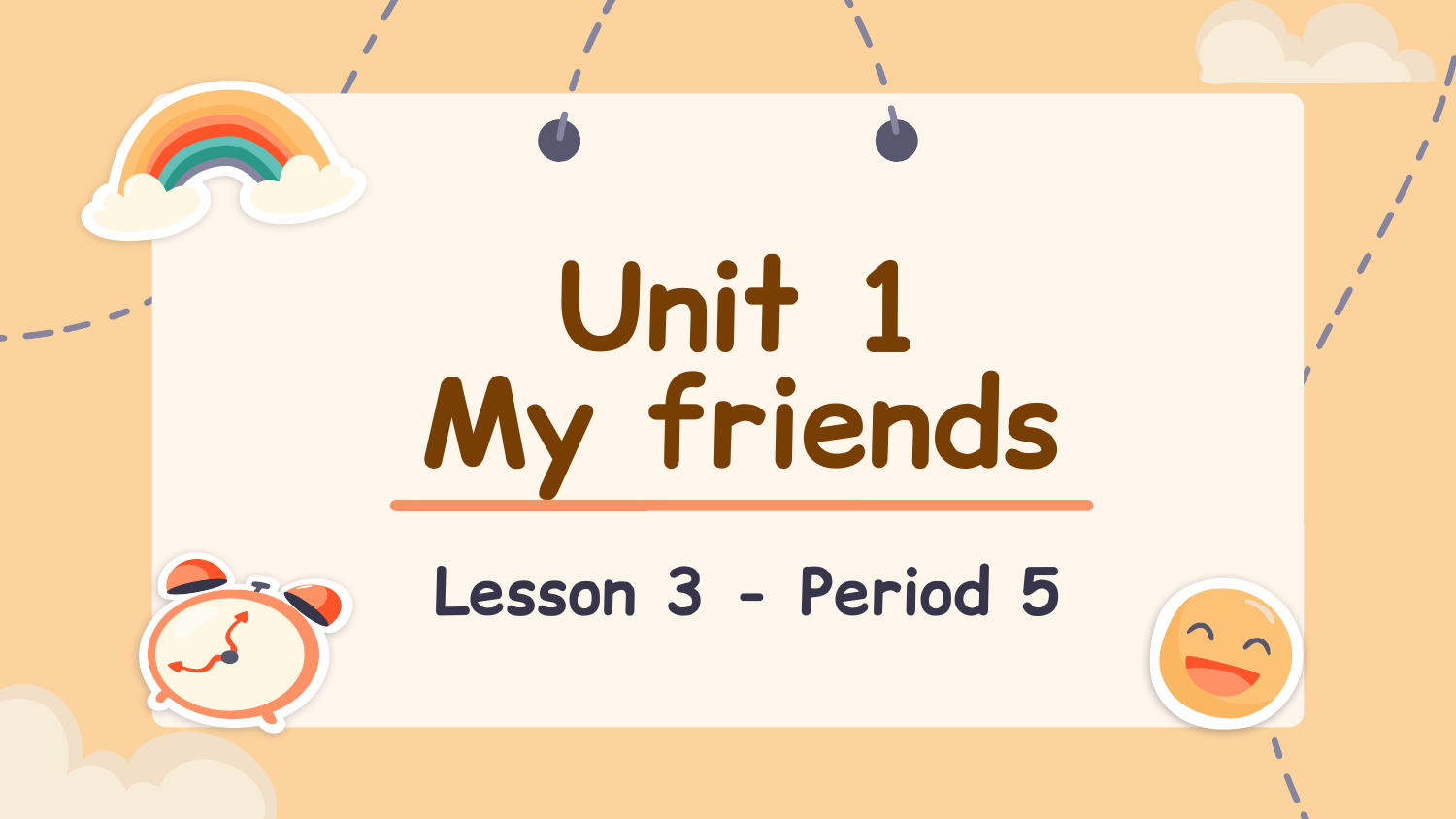

# Unit 1 My friends

Lesson 3 - Period 5